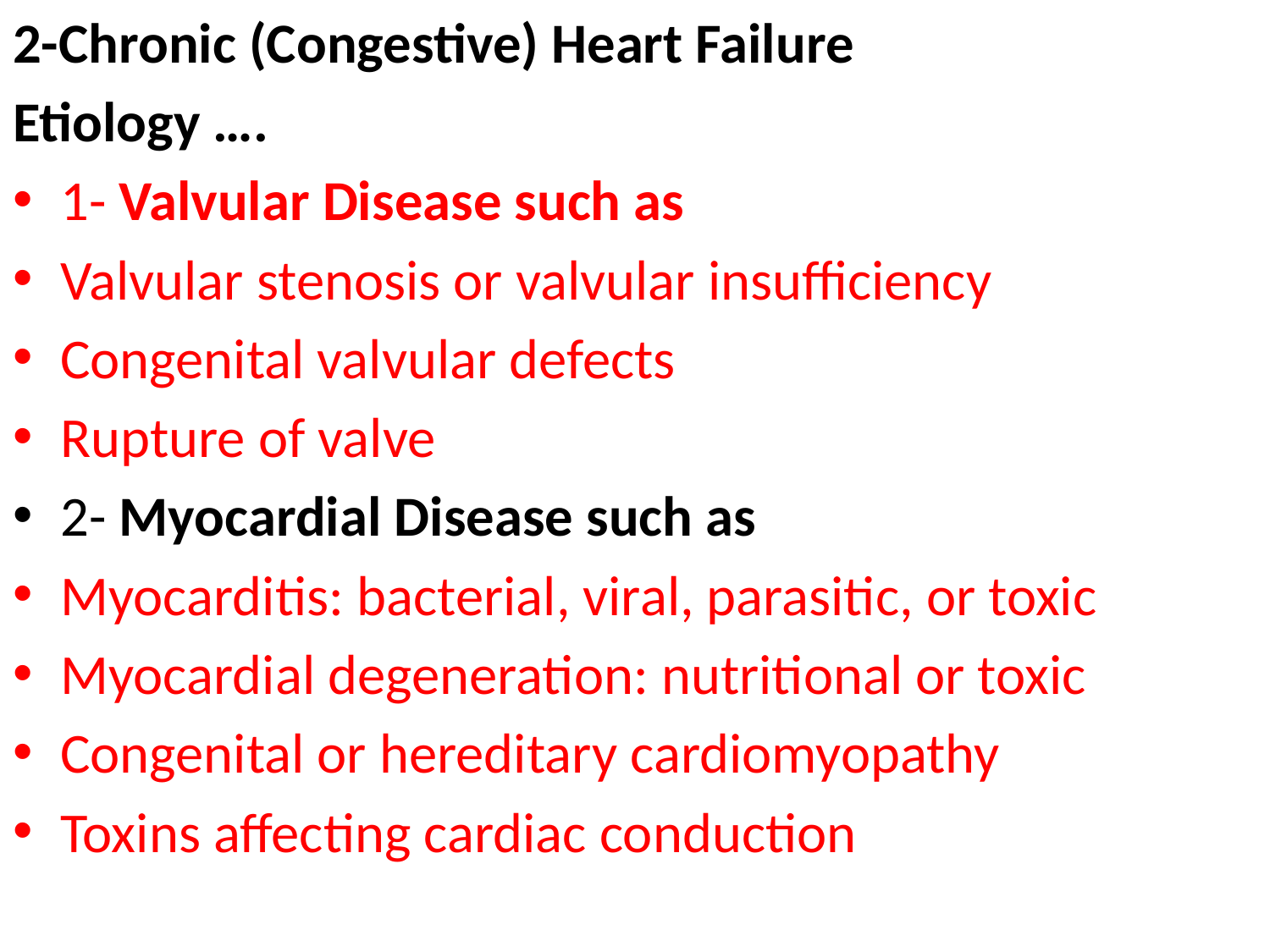

2-Chronic (Congestive) Heart Failure
Etiology ….
1- Valvular Disease such as
Valvular stenosis or valvular insufficiency
Congenital valvular defects
Rupture of valve
2- Myocardial Disease such as
Myocarditis: bacterial, viral, parasitic, or toxic
Myocardial degeneration: nutritional or toxic
Congenital or hereditary cardiomyopathy
Toxins affecting cardiac conduction